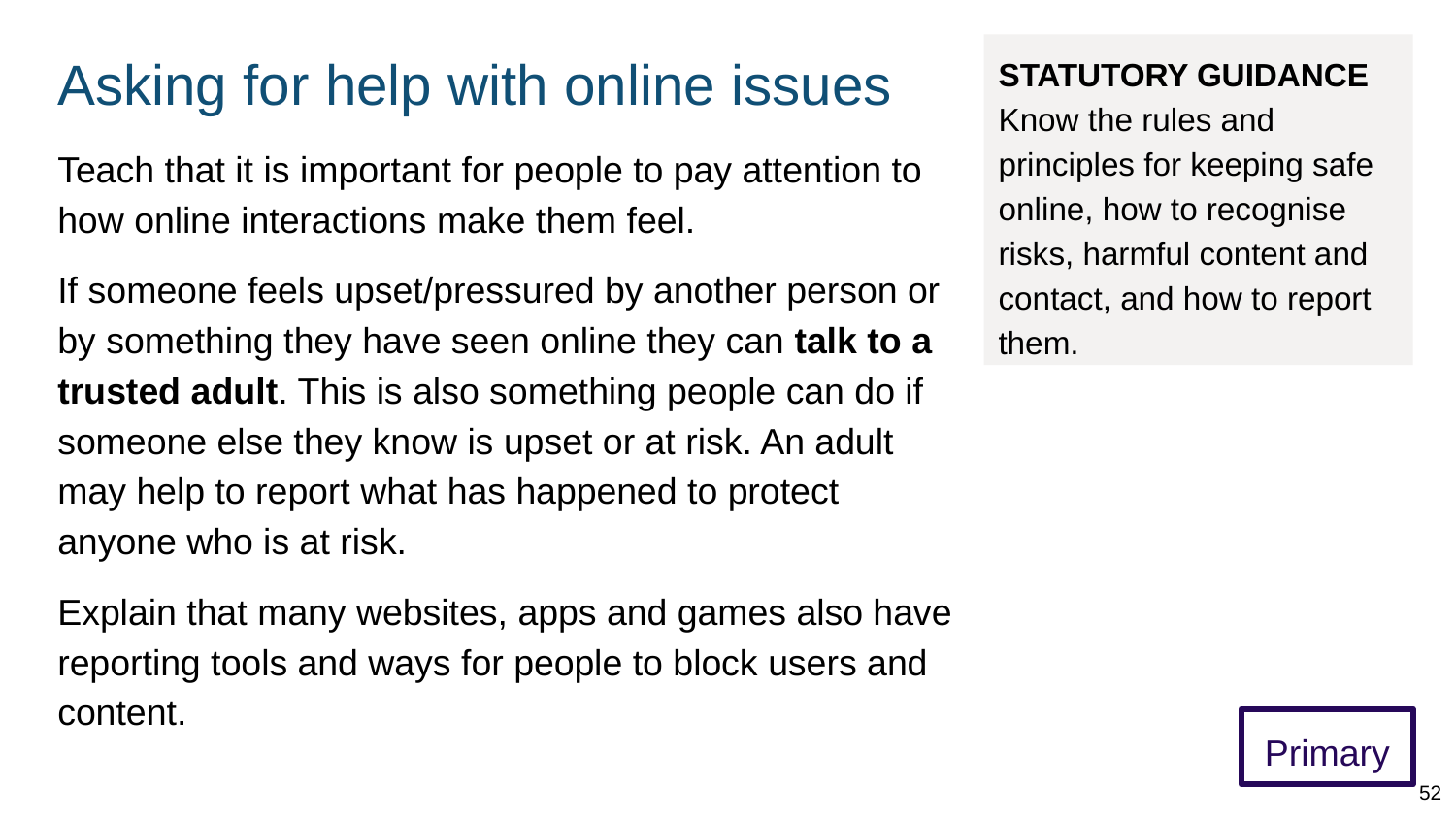

# Asking for help with online issues
STATUTORY GUIDANCE
Know the rules and principles for keeping safe online, how to recognise risks, harmful content and contact, and how to report them.

Teach that it is important for people to pay attention to how online interactions make them feel.
If someone feels upset/pressured by another person or by something they have seen online they can talk to a trusted adult. This is also something people can do if someone else they know is upset or at risk. An adult may help to report what has happened to protect anyone who is at risk.
Explain that many websites, apps and games also have reporting tools and ways for people to block users and content.

Primary
52